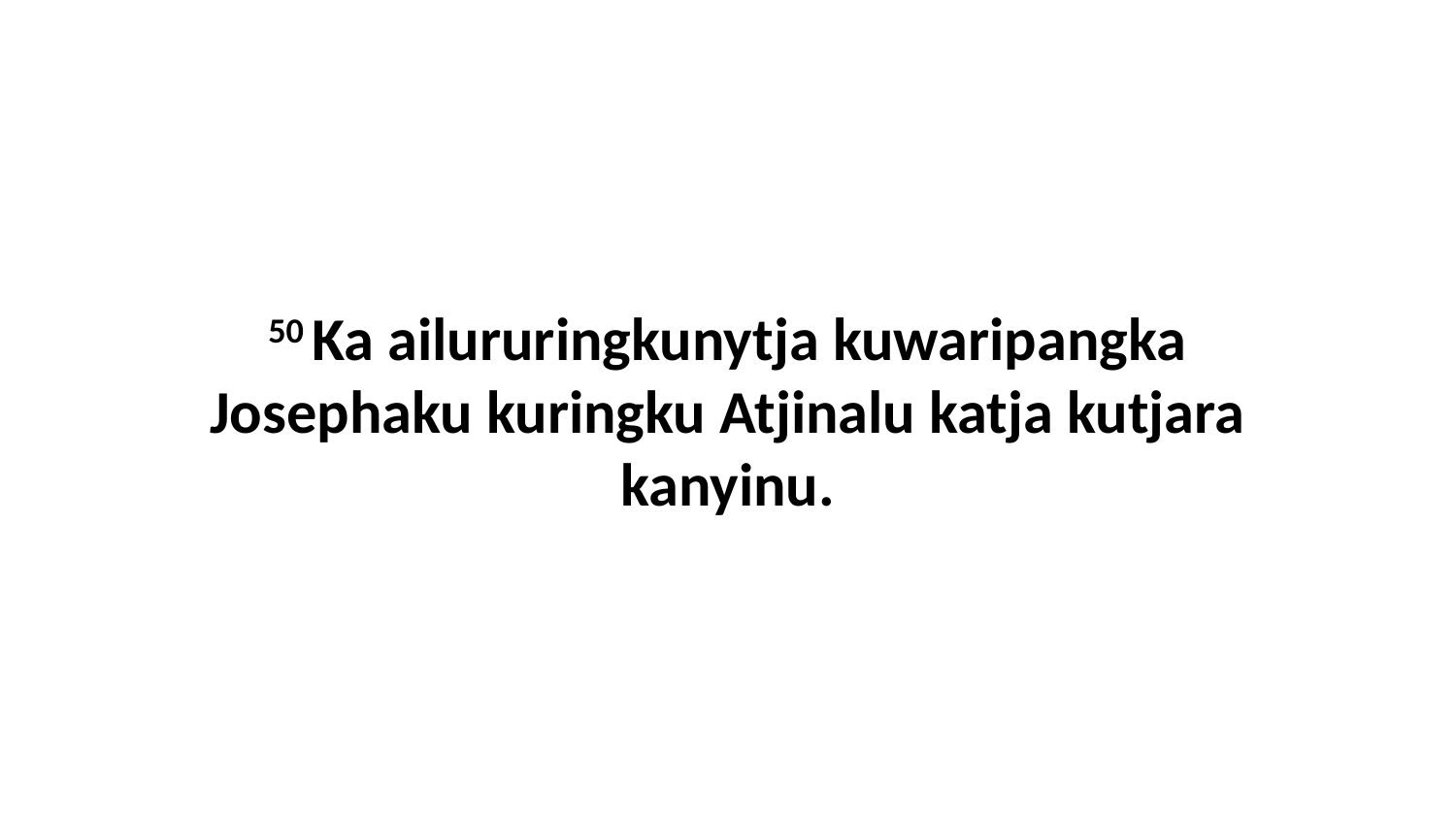

50 Ka ailururingkunytja kuwaripangka Josephaku kuringku Atjinalu katja kutjara kanyinu.